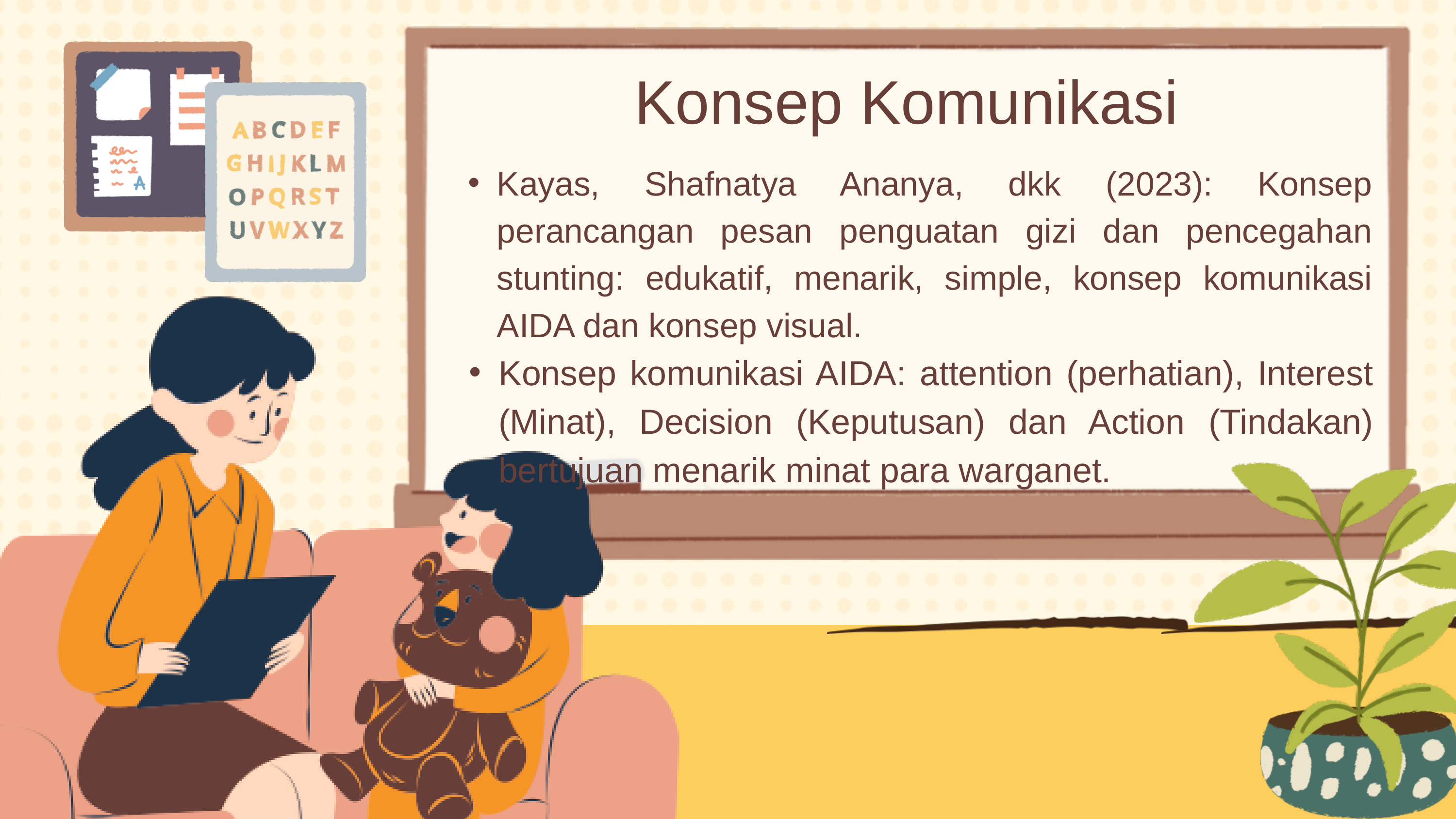

Konsep Komunikasi

Kayas, Shafnatya Ananya, dkk (2023): Konsep perancangan pesan penguatan gizi dan pencegahan stunting: edukatif, menarik, simple, konsep komunikasi AIDA dan konsep visual.
Konsep komunikasi AIDA: attention (perhatian), Interest (Minat), Decision (Keputusan) dan Action (Tindakan) bertujuan menarik minat para warganet.